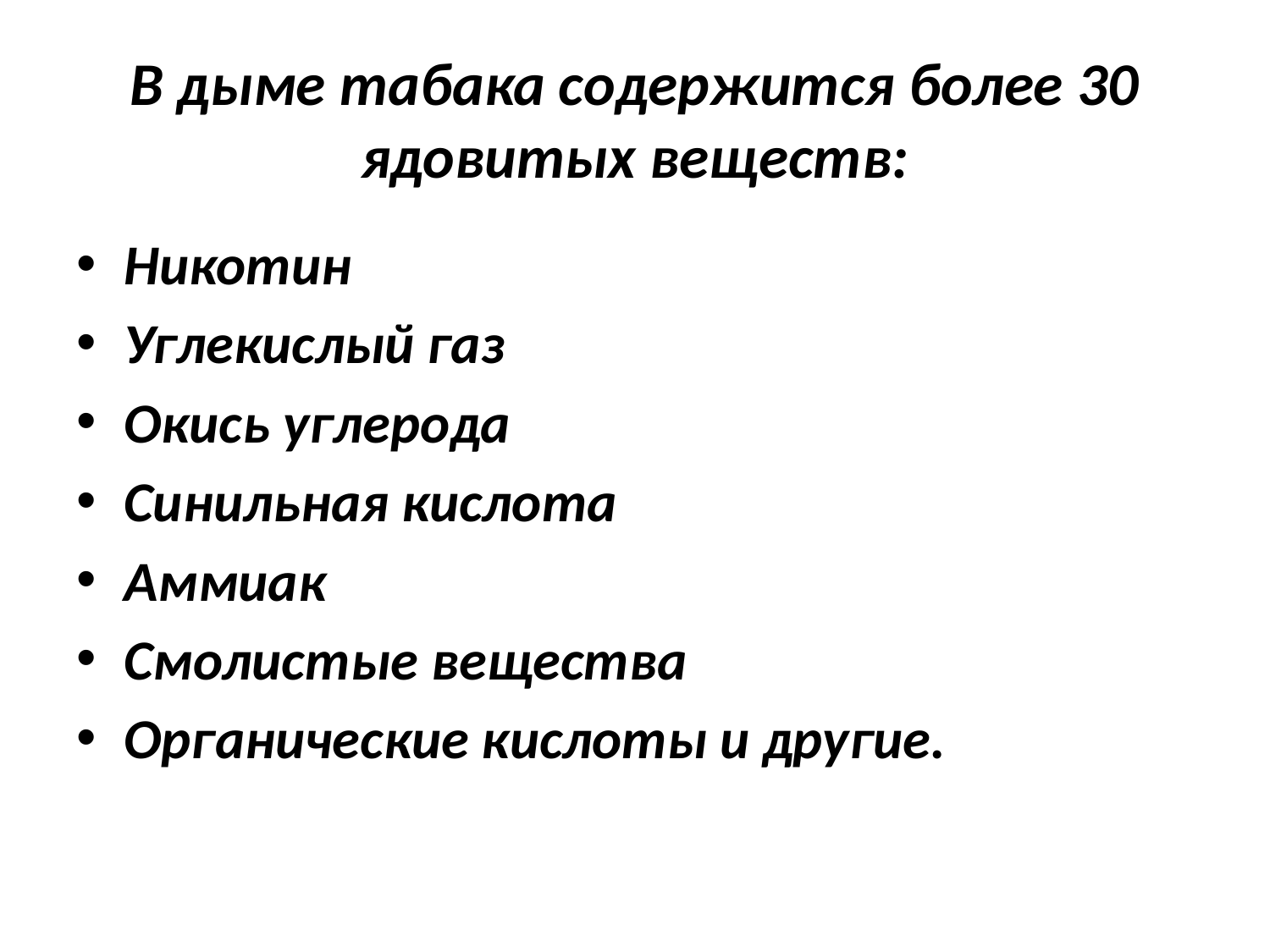

# В дыме табака содержится более 30 ядовитых веществ:
Никотин
Углекислый газ
Окись углерода
Синильная кислота
Аммиак
Смолистые вещества
Органические кислоты и другие.